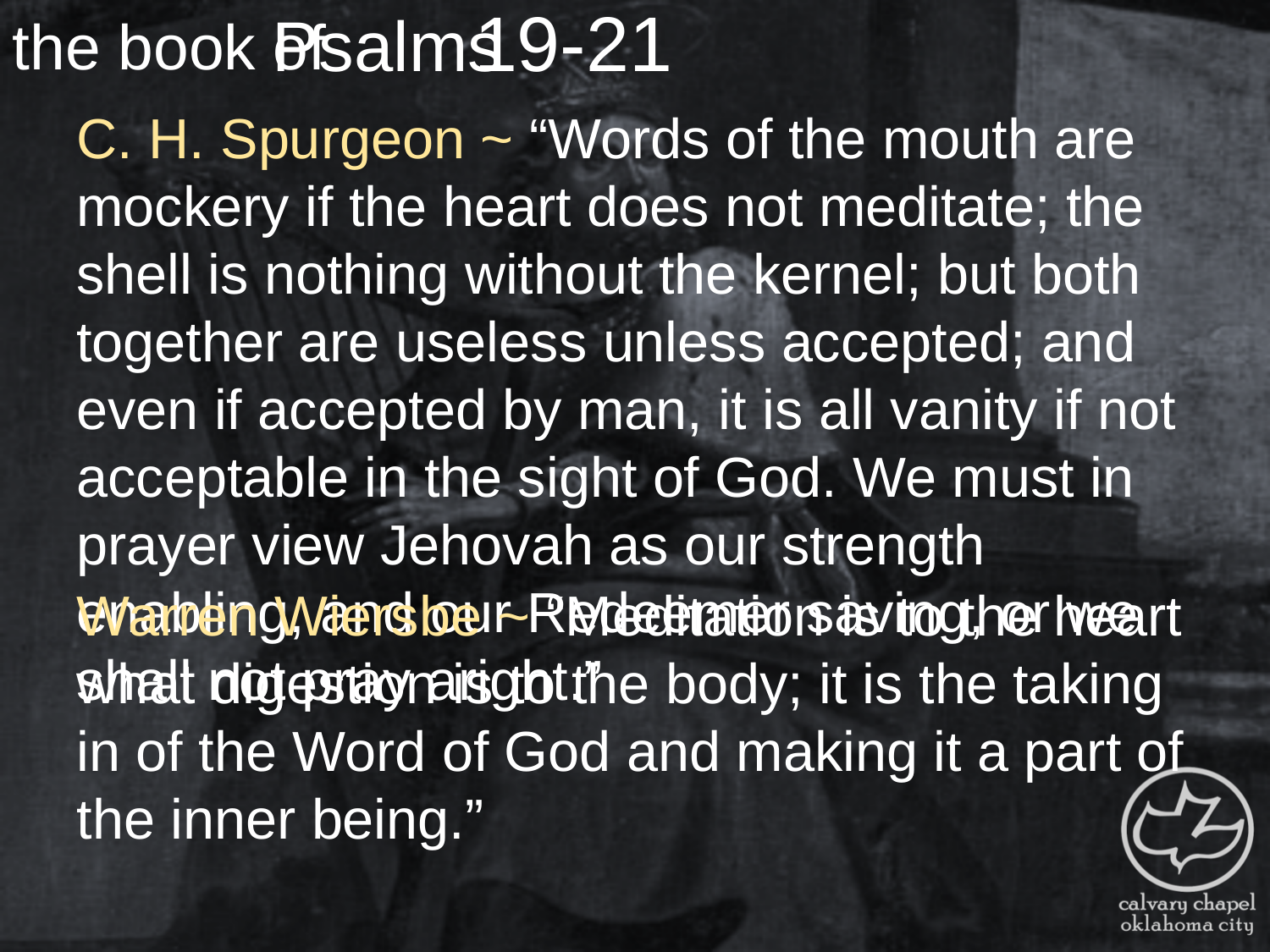

the book of
19-21
Psalms
C. H. Spurgeon ~ “Words of the mouth are mockery if the heart does not meditate; the shell is nothing without the kernel; but both together are useless unless accepted; and even if accepted by man, it is all vanity if not acceptable in the sight of God. We must in prayer view Jehovah as our strength enabling, and our Redeemer saving, or we shall not pray aright.”
Warren Wiersbe ~ “Meditation is to the heart what digestion is to the body; it is the taking in of the Word of God and making it a part of the inner being.”